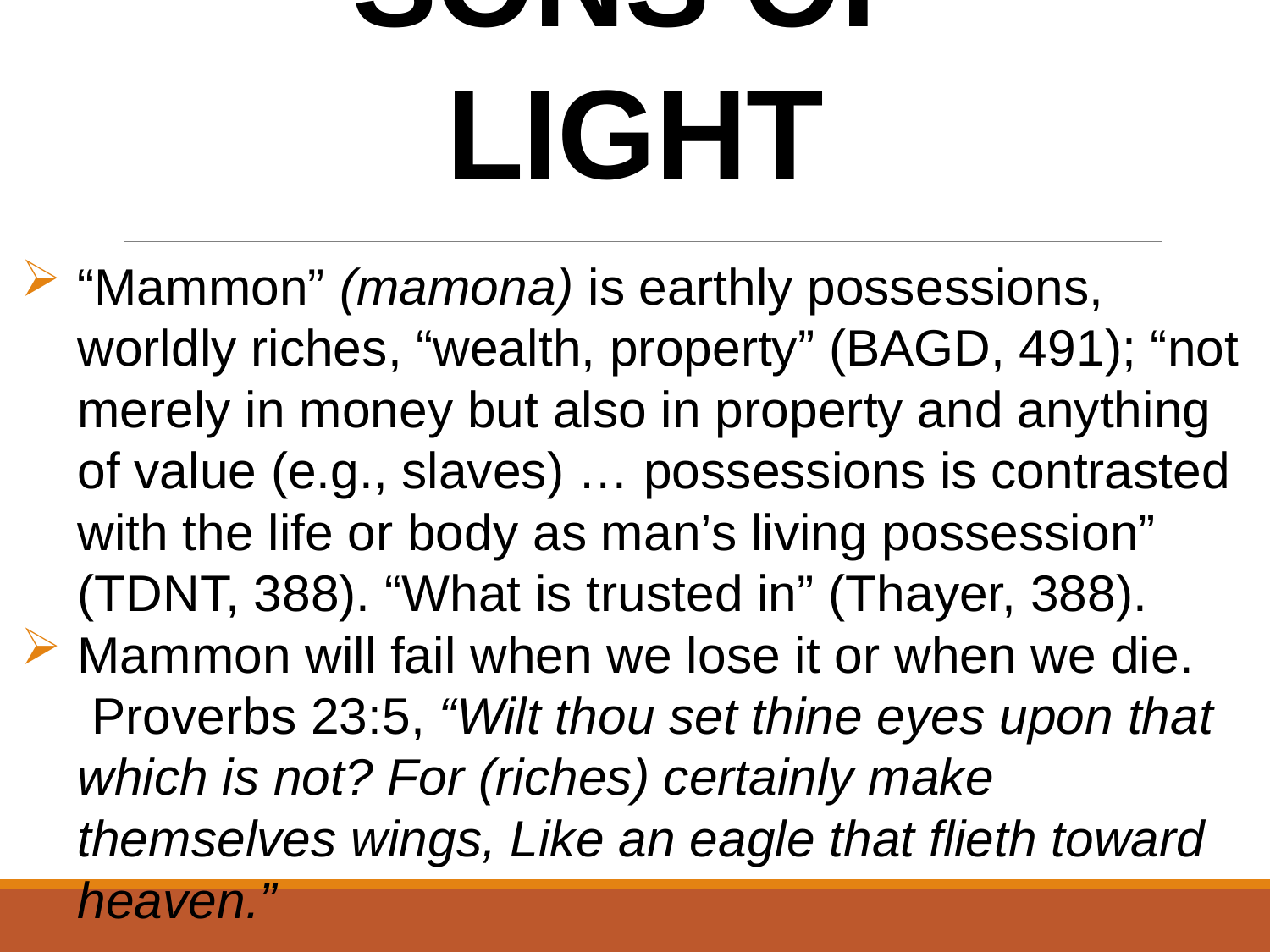

# Sons of Light
“Mammon” (mamona) is earthly possessions, worldly riches, “wealth, property” (BAGD, 491); “not merely in money but also in property and anything of value (e.g., slaves) … possessions is contrasted with the life or body as man’s living possession” (TDNT, 388). “What is trusted in” (Thayer, 388).
Mammon will fail when we lose it or when we die.
 Proverbs 23:5, “Wilt thou set thine eyes upon that which is not? For (riches) certainly make themselves wings, Like an eagle that flieth toward heaven.”
12